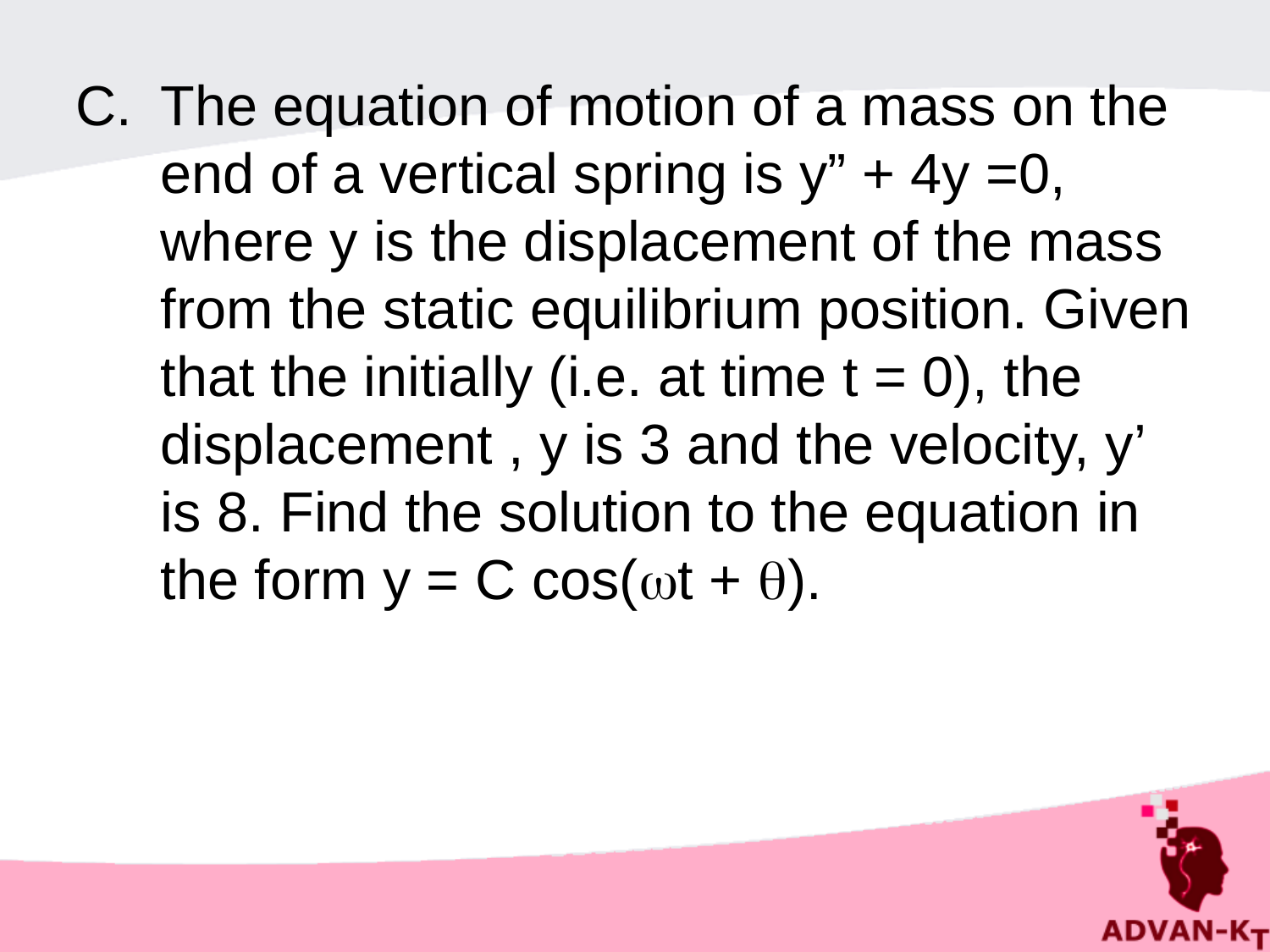

#
The equation of motion of a mass on the end of a vertical spring is y” + 4y =0, where y is the displacement of the mass from the static equilibrium position. Given that the initially (i.e. at time t = 0), the displacement , y is 3 and the velocity, y’ is 8. Find the solution to the equation in the form y = C cos(ωt + θ).